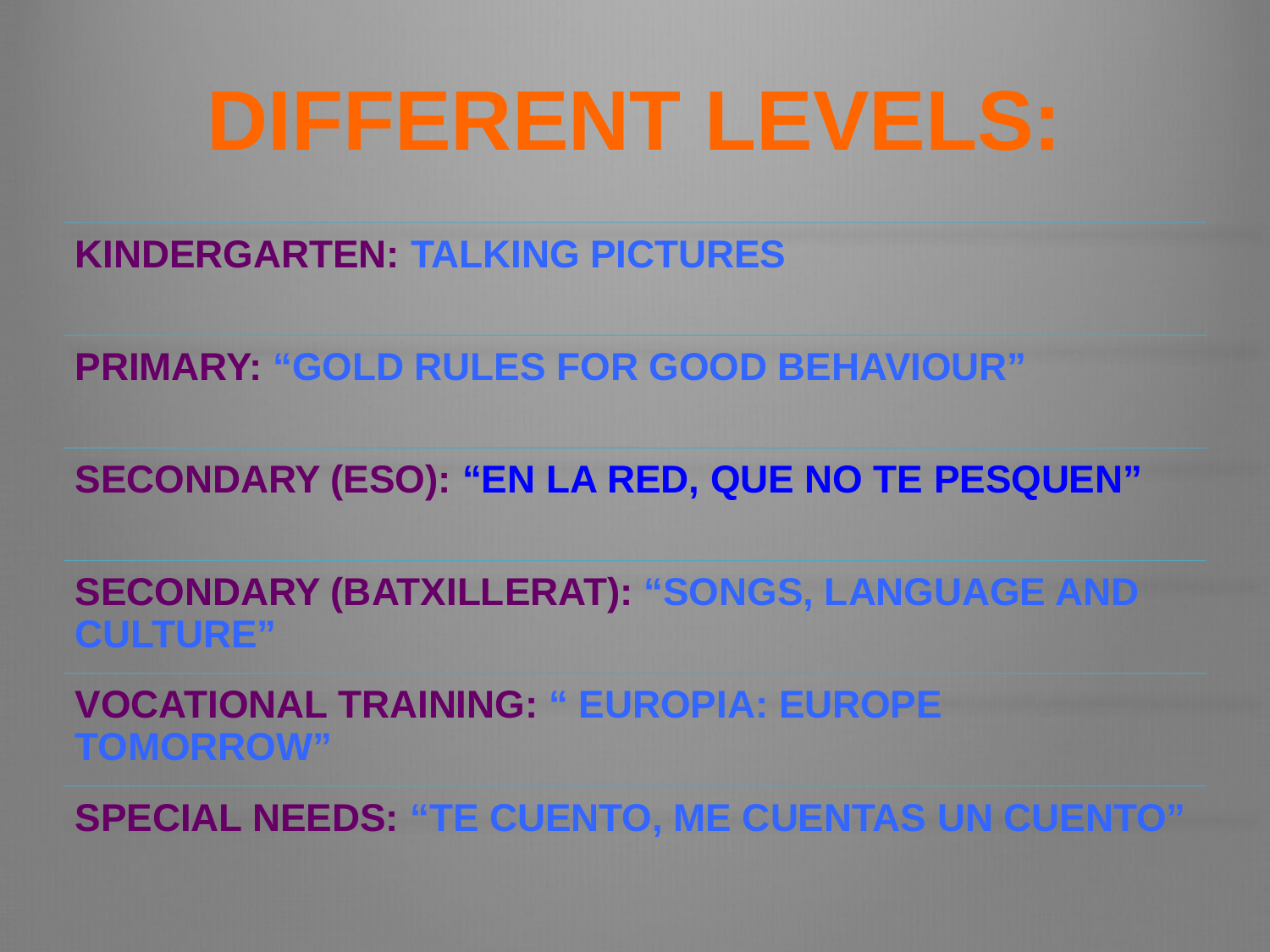

# DIFFERENT LEVELS:
KINDERGARTEN: TALKING PICTURES
PRIMARY: “GOLD RULES FOR GOOD BEHAVIOUR”
SECONDARY (ESO): “EN LA RED, QUE NO TE PESQUEN”
SECONDARY (BATXILLERAT): “SONGS, LANGUAGE AND CULTURE”
VOCATIONAL TRAINING: “ EUROPIA: EUROPE TOMORROW”
SPECIAL NEEDS: “TE CUENTO, ME CUENTAS UN CUENTO”
3